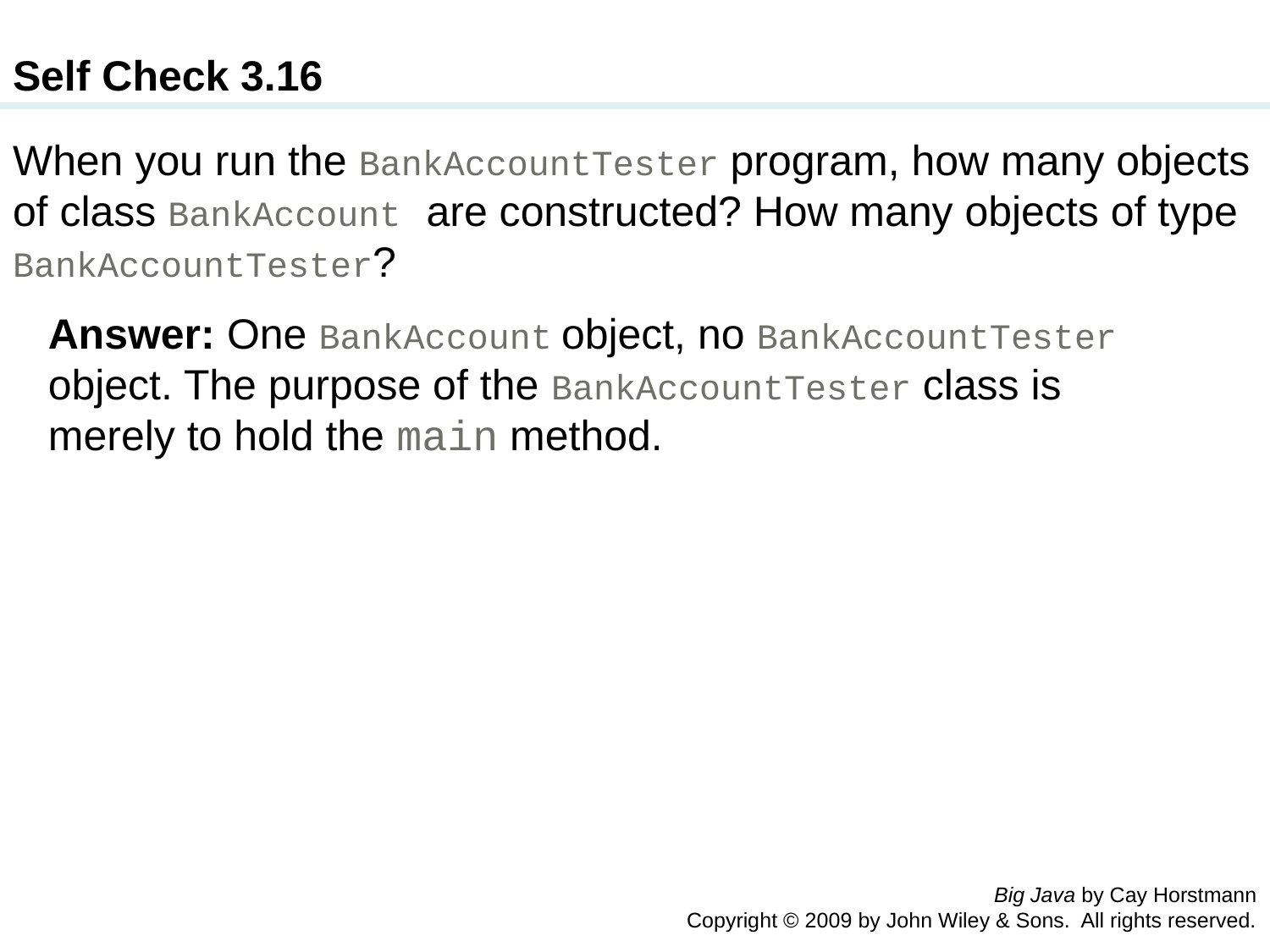

Self Check 3.16
When you run the BankAccountTester program, how many objects of class BankAccount are constructed? How many objects of type BankAccountTester?
   Answer: One BankAccount object, no BankAccountTester
   object. The purpose of the BankAccountTester class is
   merely to hold the main method.
Big Java by Cay Horstmann
Copyright © 2009 by John Wiley & Sons.  All rights reserved.